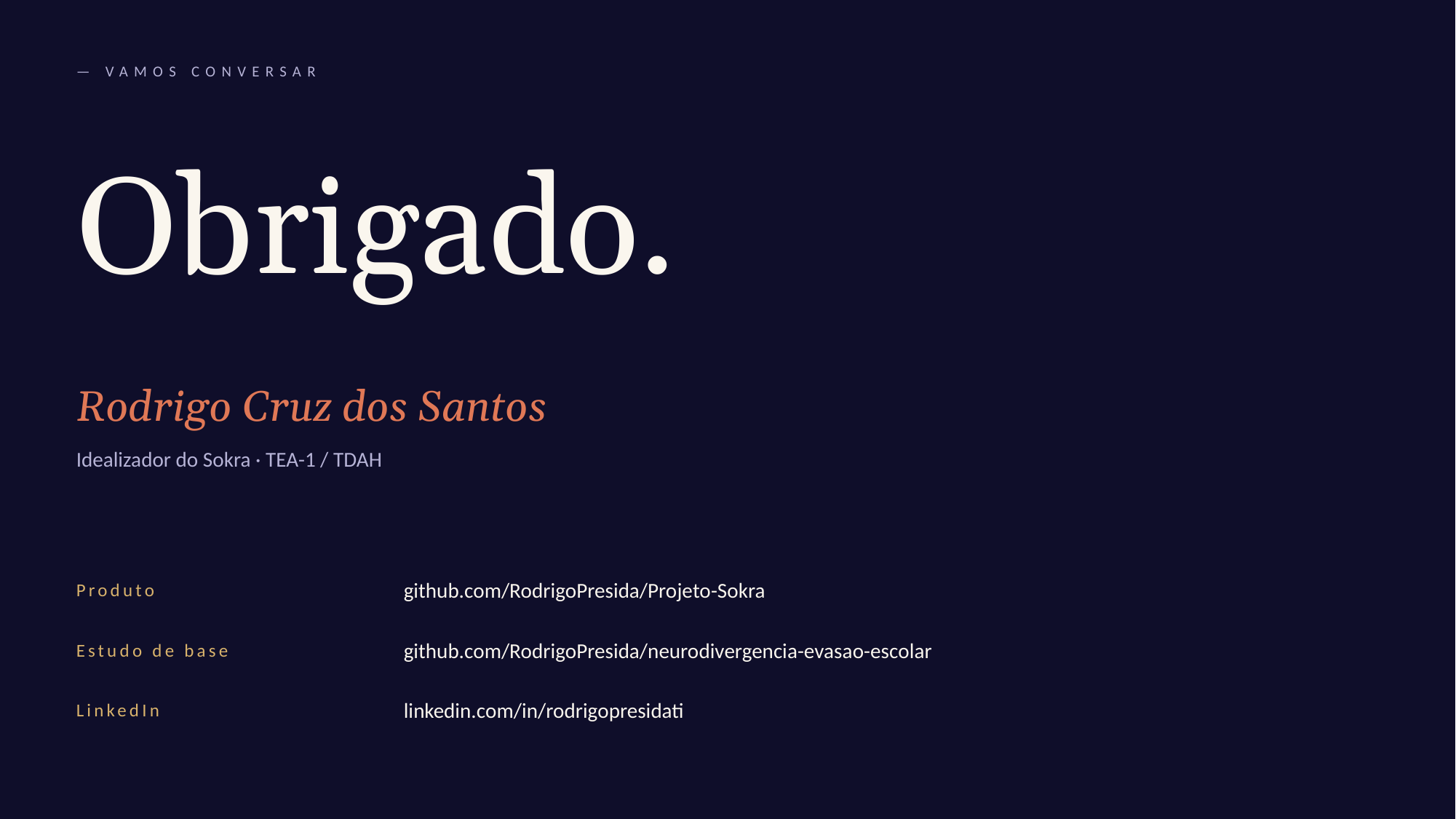

— VAMOS CONVERSAR
Obrigado.
Rodrigo Cruz dos Santos
Idealizador do Sokra · TEA-1 / TDAH
Produto
github.com/RodrigoPresida/Projeto-Sokra
Estudo de base
github.com/RodrigoPresida/neurodivergencia-evasao-escolar
LinkedIn
linkedin.com/in/rodrigopresidati